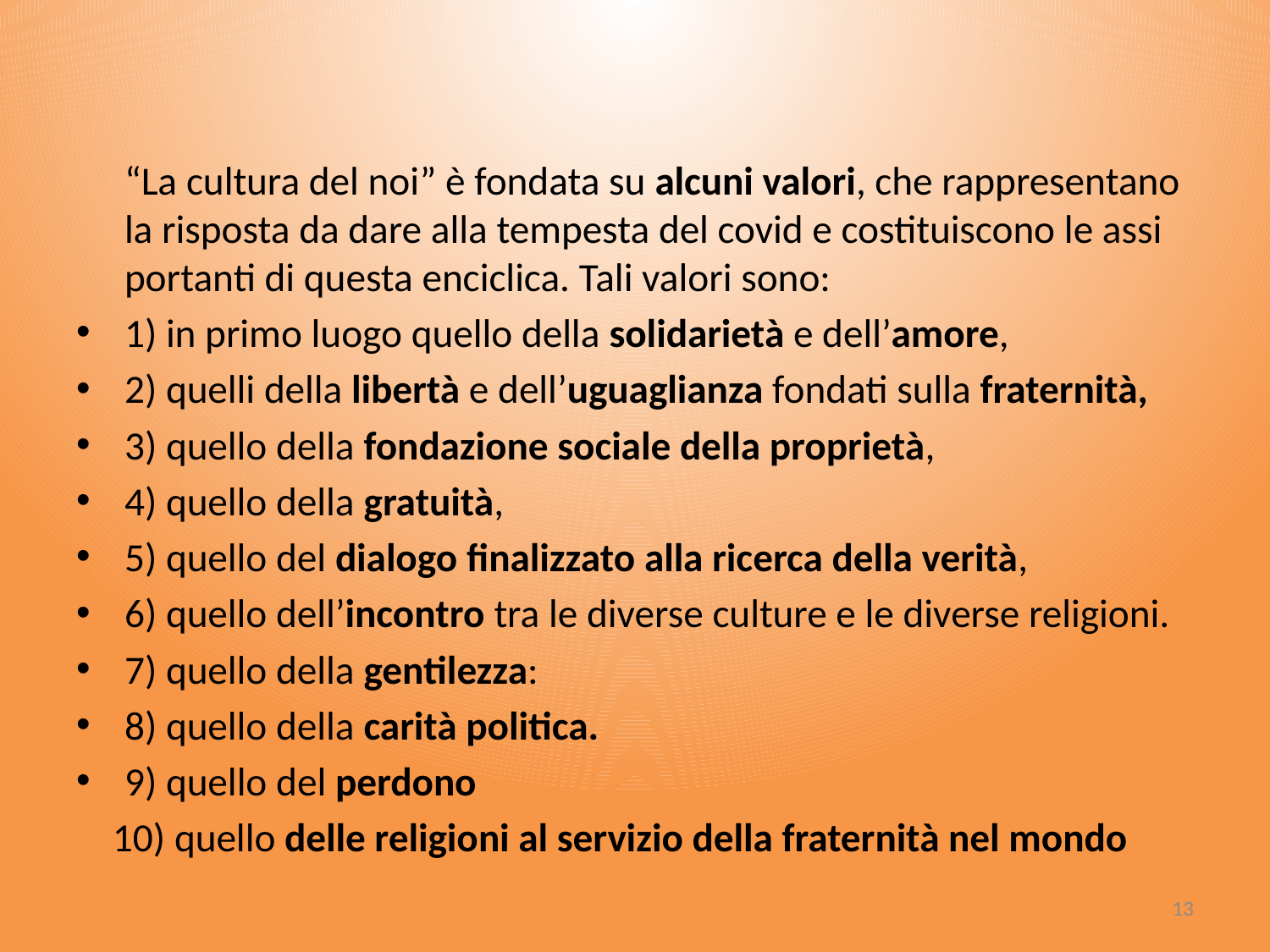

#
	“La cultura del noi” è fondata su alcuni valori, che rappresentano  la risposta da dare alla tempesta del covid e costituiscono le assi portanti di questa enciclica. Tali valori sono:
1) in primo luogo quello della solidarietà e dell’amore,
2) quelli della libertà e dell’uguaglianza fondati sulla fraternità,
3) quello della fondazione sociale della proprietà,
4) quello della gratuità,
5) quello del dialogo finalizzato alla ricerca della verità,
6) quello dell’incontro tra le diverse culture e le diverse religioni.
7) quello della gentilezza:
8) quello della carità politica.
9) quello del perdono
    10) quello delle religioni al servizio della fraternità nel mondo
13